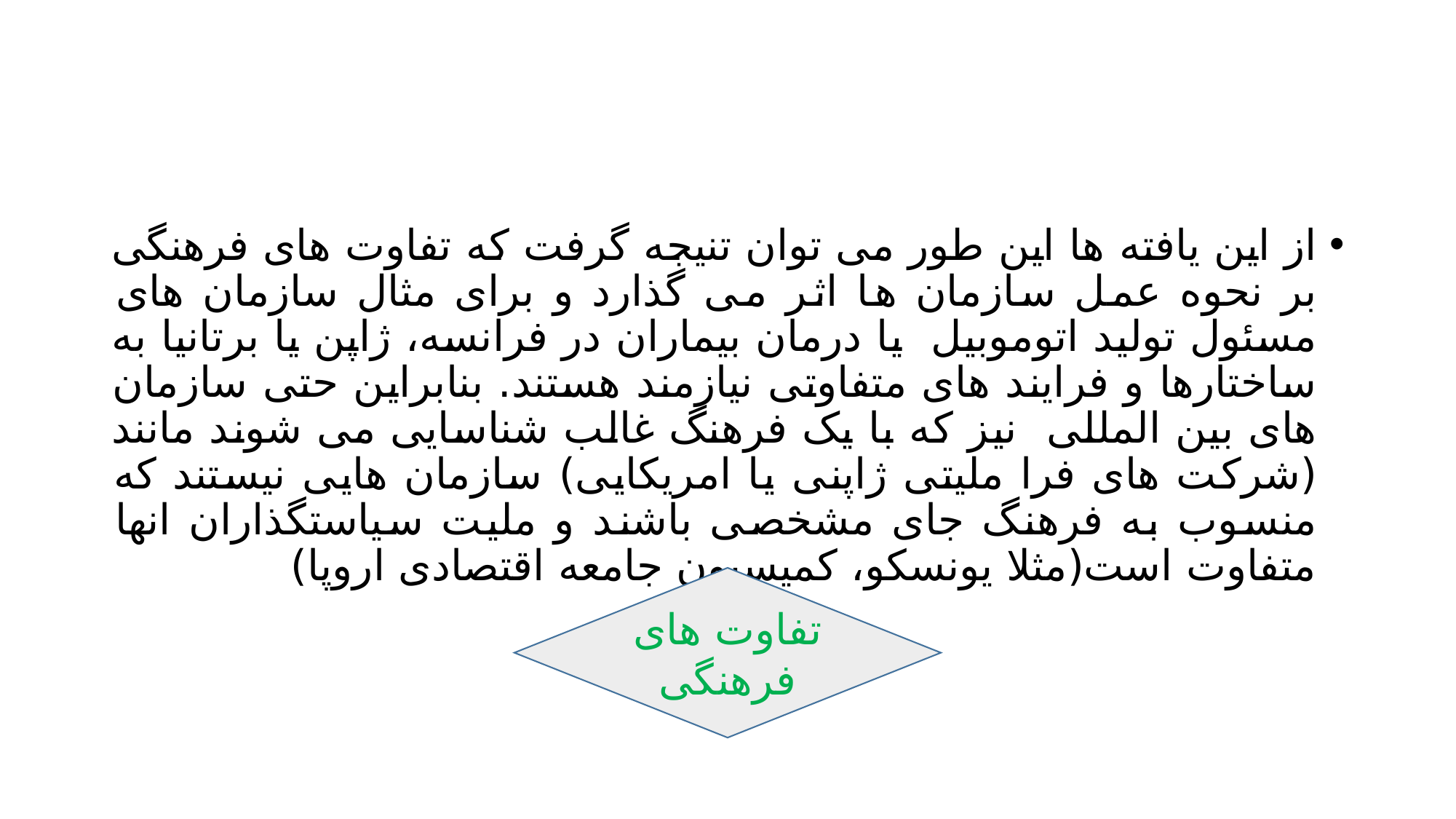

#
از این یافته ها این طور می توان تنیجه گرفت که تفاوت های فرهنگی بر نحوه عمل سازمان ها اثر می گذارد و برای مثال سازمان های مسئول تولید اتوموبیل  یا درمان بیماران در فرانسه، ژاپن یا برتانیا به ساختارها و فرایند های متفاوتی نیازمند هستند. بنابراین حتی سازمان های بین المللی  نیز که با یک فرهنگ غالب شناسایی می شوند مانند (شرکت های فرا ملیتی ژاپنی یا امریکایی) سازمان هایی نیستند که منسوب به فرهنگ جای مشخصی باشند و ملیت سیاستگذاران انها متفاوت است(مثلا یونسکو، کمیسیون جامعه اقتصادی اروپا)
تفاوت های فرهنگی